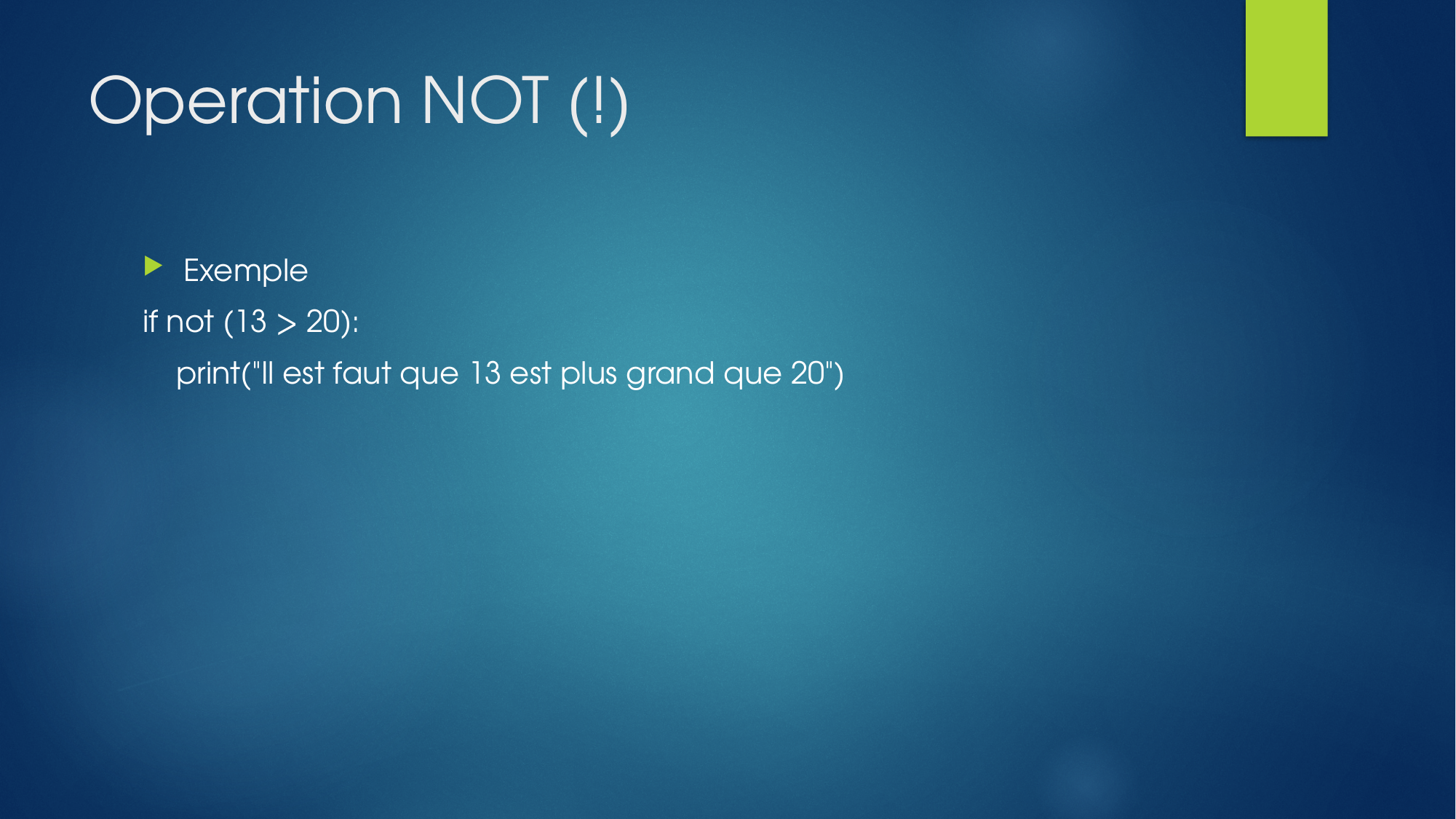

# Operation NOT (!)
Exemple
if not (13 > 20):
    print("Il est faut que 13 est plus grand que 20")